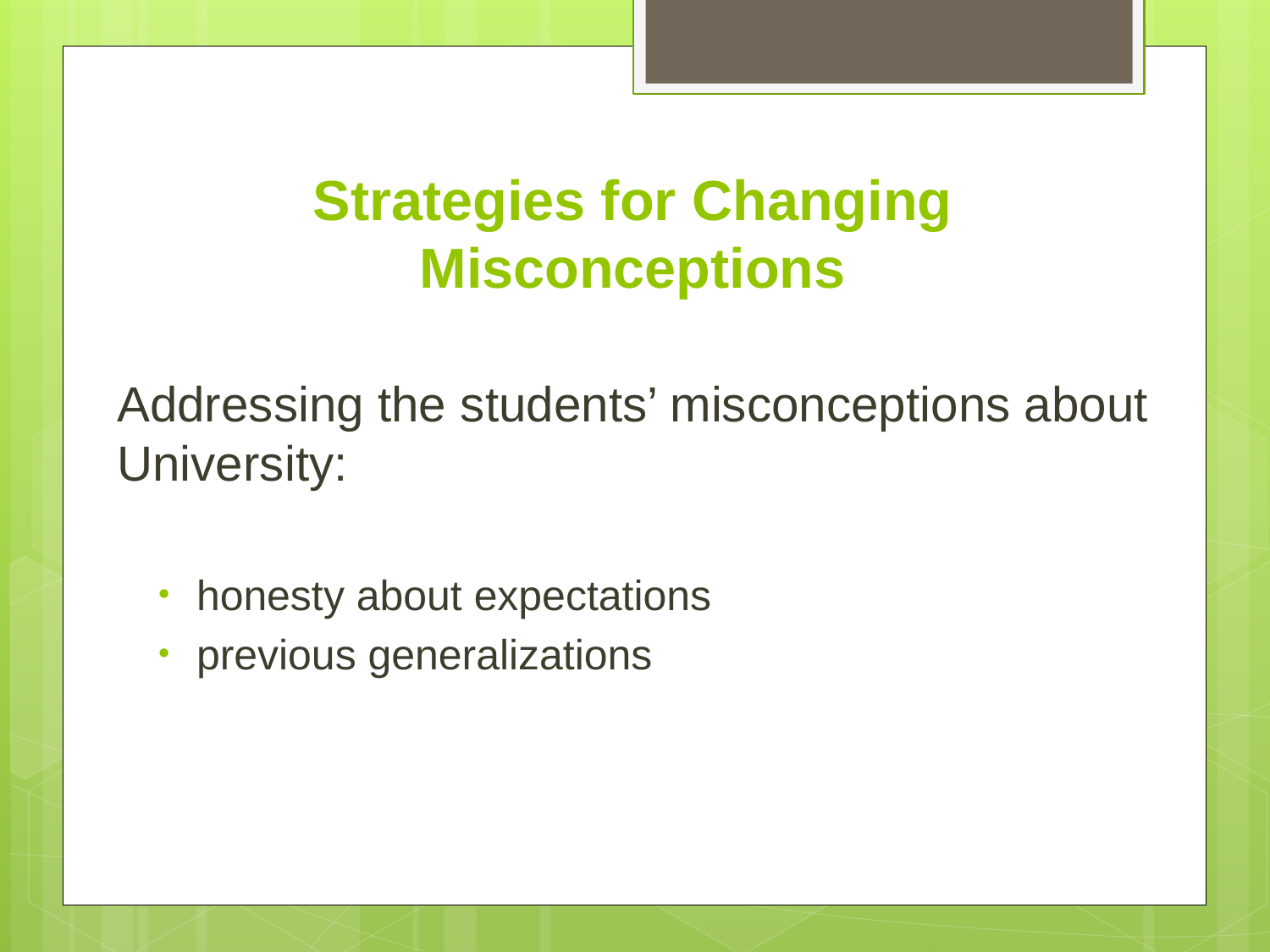

# Strategies for Changing Misconceptions
Addressing the students’ misconceptions about University:

honesty about expectations
previous generalizations